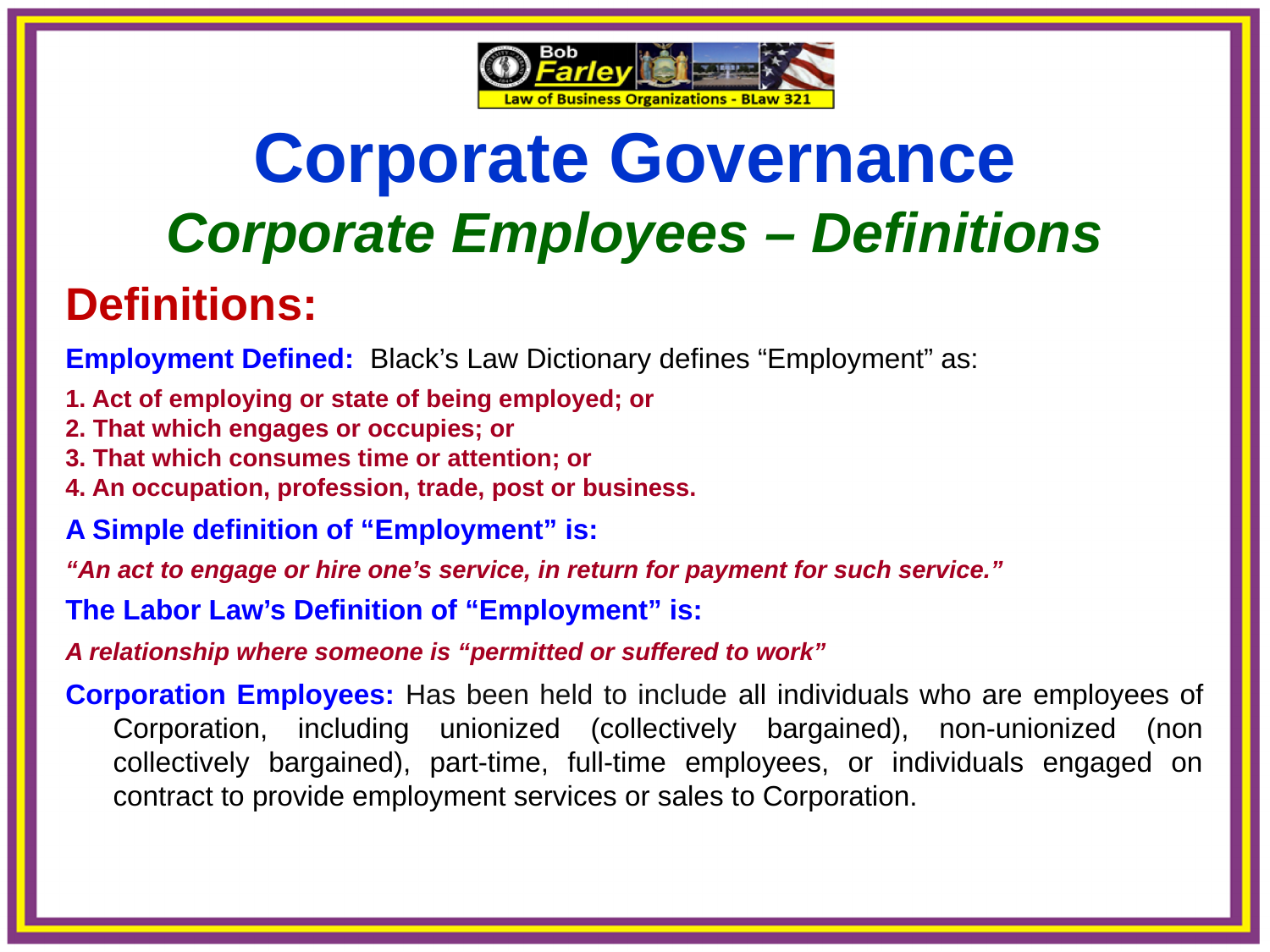

Corporate Governance
Corporate Employees – Definitions

Definitions:

Employment Defined:  Black’s Law Dictionary defines “Employment” as:

1. Act of employing or state of being employed; or
2. That which engages or occupies; or
3. That which consumes time or attention; or
4. An occupation, profession, trade, post or business.

A Simple definition of “Employment” is:

“An act to engage or hire one’s service, in return for payment for such service.”

The Labor Law’s Definition of “Employment” is:

A relationship where someone is “permitted or suffered to work”

Corporation Employees: Has been held to include all individuals who are employees of Corporation, including unionized (collectively bargained), non-unionized (non collectively bargained), part-time, full-time employees, or individuals engaged on contract to provide employment services or sales to Corporation.